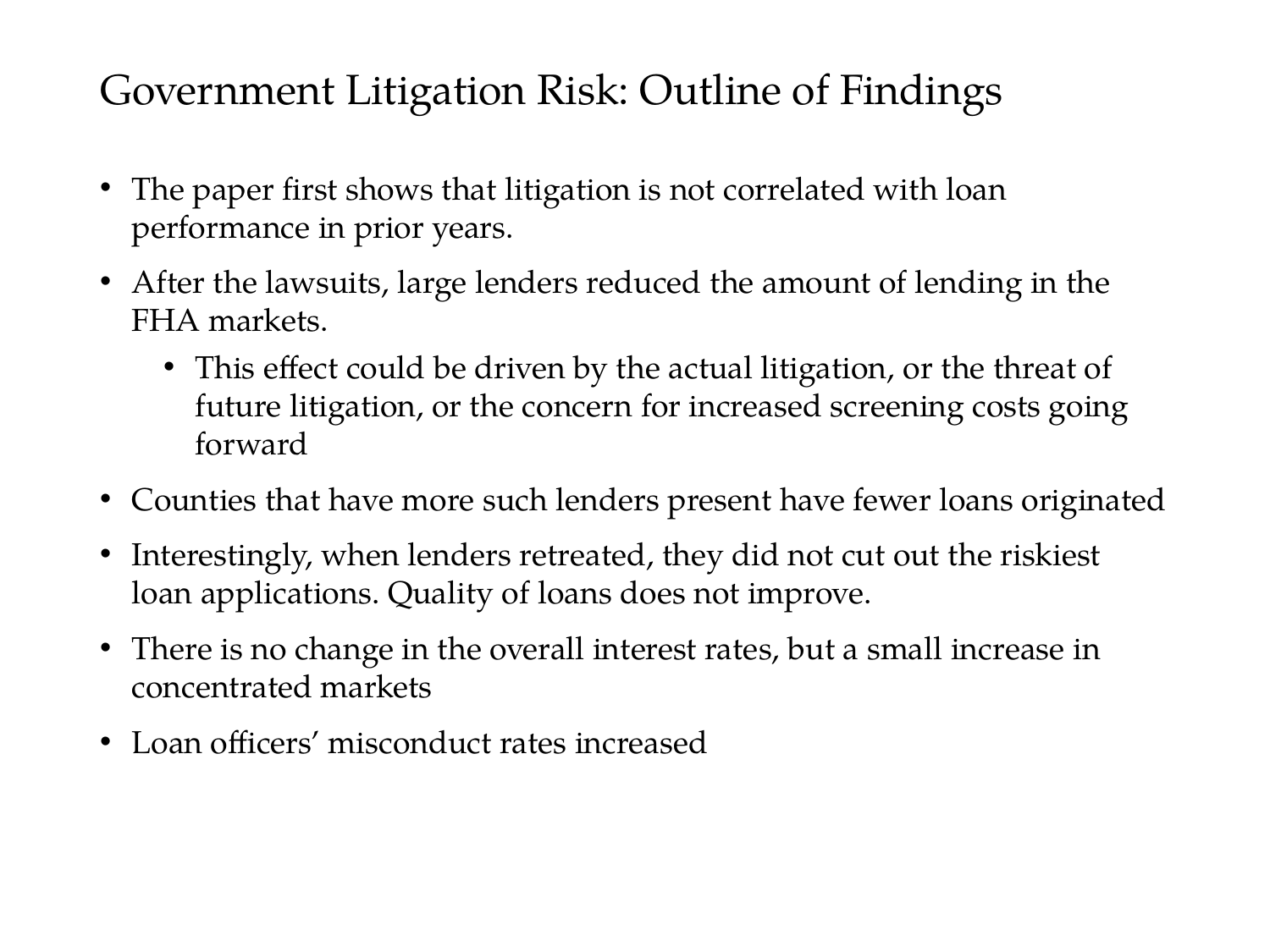

# Government Litigation Risk: Outline of Findings
The paper first shows that litigation is not correlated with loan performance in prior years.
After the lawsuits, large lenders reduced the amount of lending in the FHA markets.
This effect could be driven by the actual litigation, or the threat of future litigation, or the concern for increased screening costs going forward
Counties that have more such lenders present have fewer loans originated
Interestingly, when lenders retreated, they did not cut out the riskiest loan applications. Quality of loans does not improve.
There is no change in the overall interest rates, but a small increase in concentrated markets
Loan officers’ misconduct rates increased